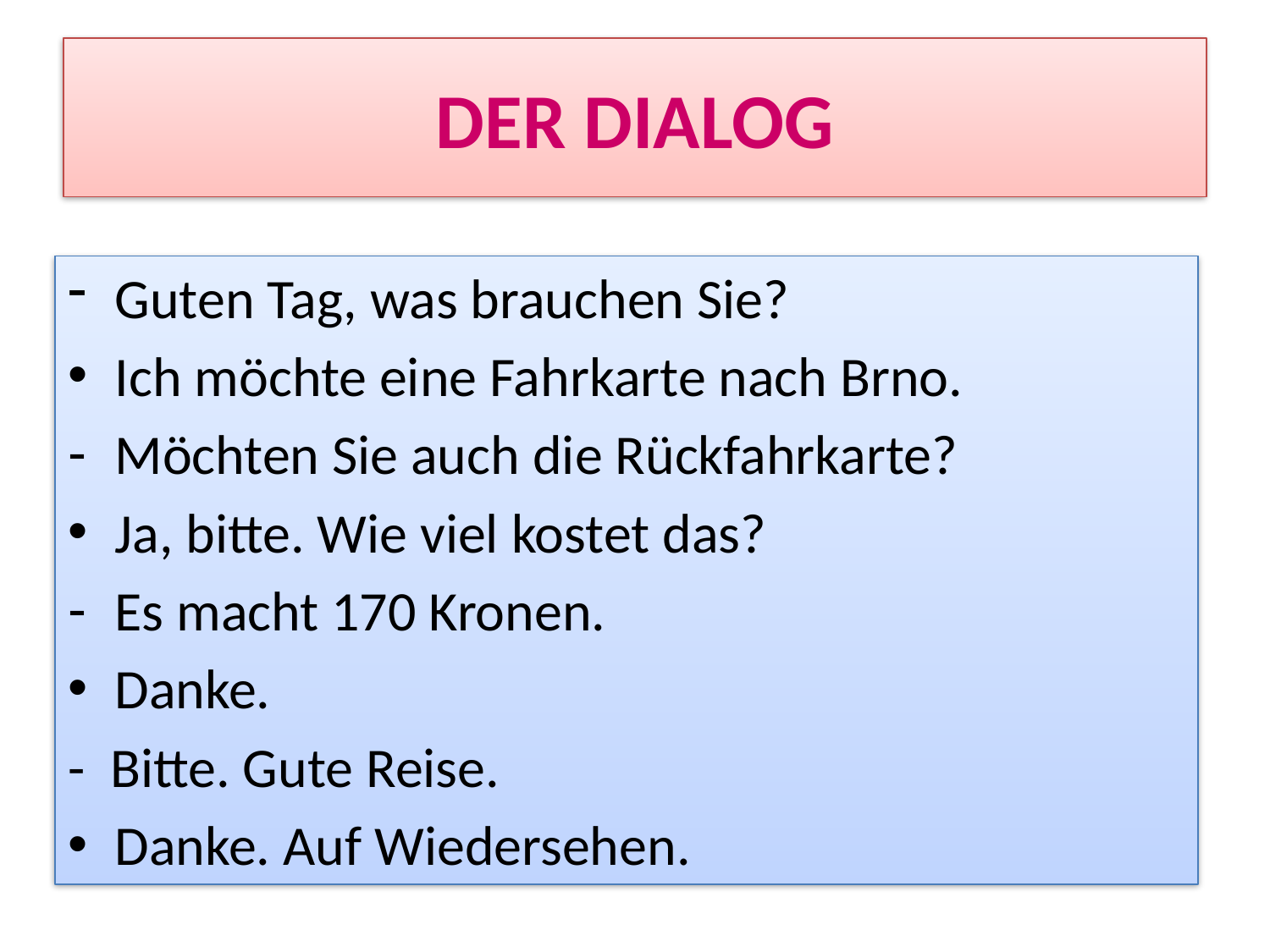

# DER DIALOG
Guten Tag, was brauchen Sie?
Ich möchte eine Fahrkarte nach Brno.
Möchten Sie auch die Rückfahrkarte?
Ja, bitte. Wie viel kostet das?
Es macht 170 Kronen.
Danke.
-  Bitte. Gute Reise.
Danke. Auf Wiedersehen.